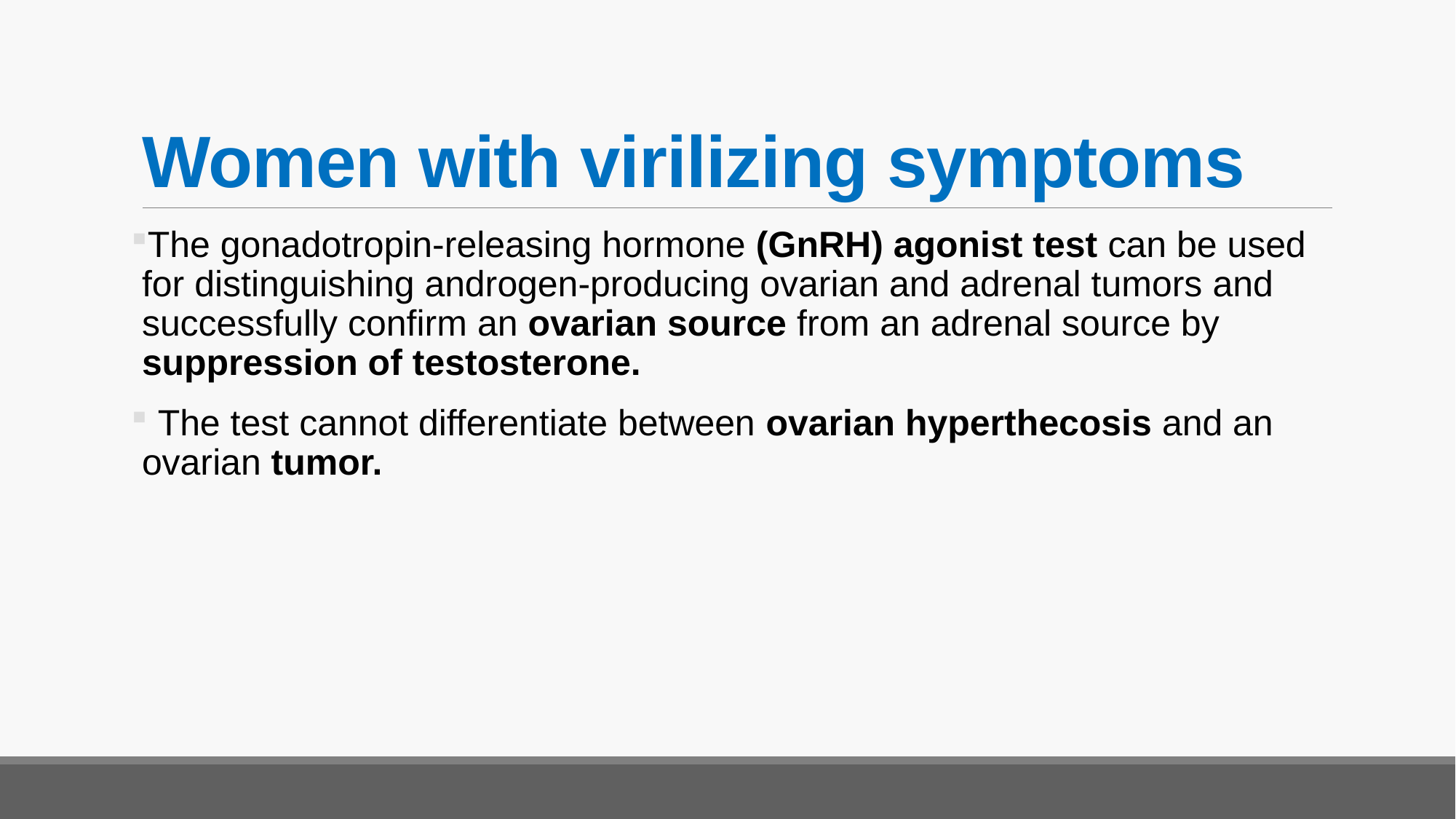

# Women with virilizing symptoms
The gonadotropin-releasing hormone (GnRH) agonist test can be used for distinguishing androgen-producing ovarian and adrenal tumors and successfully confirm an ovarian source from an adrenal source by suppression of testosterone.
 The test cannot differentiate between ovarian hyperthecosis and an ovarian tumor.